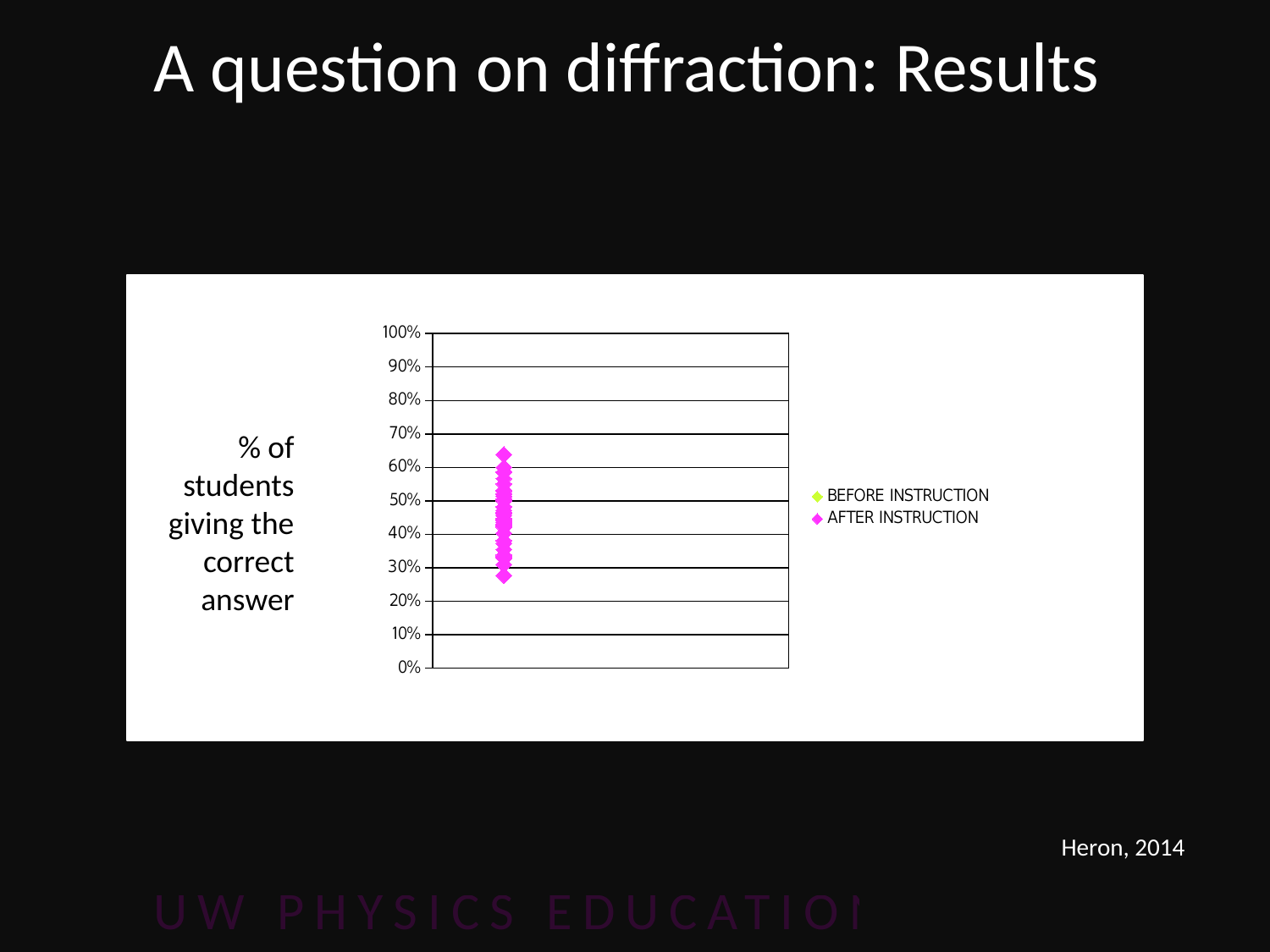

# A question on diffraction: Results

### Chart

| Category |  |  |
|---|---|---|
% of students giving the correct answer
Heron, 2014